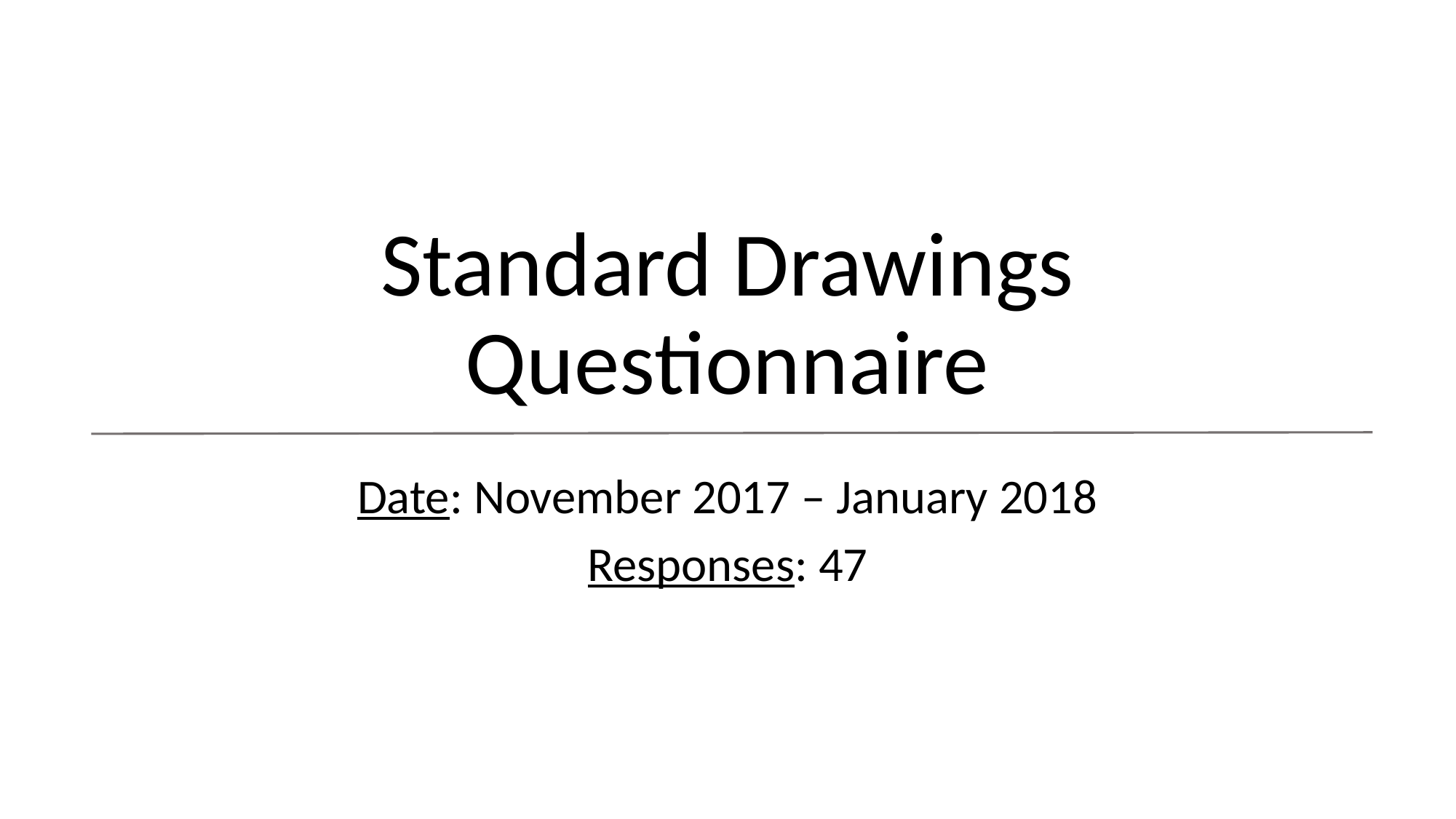

# Standard Drawings Questionnaire
Date: November 2017 – January 2018
Responses: 47